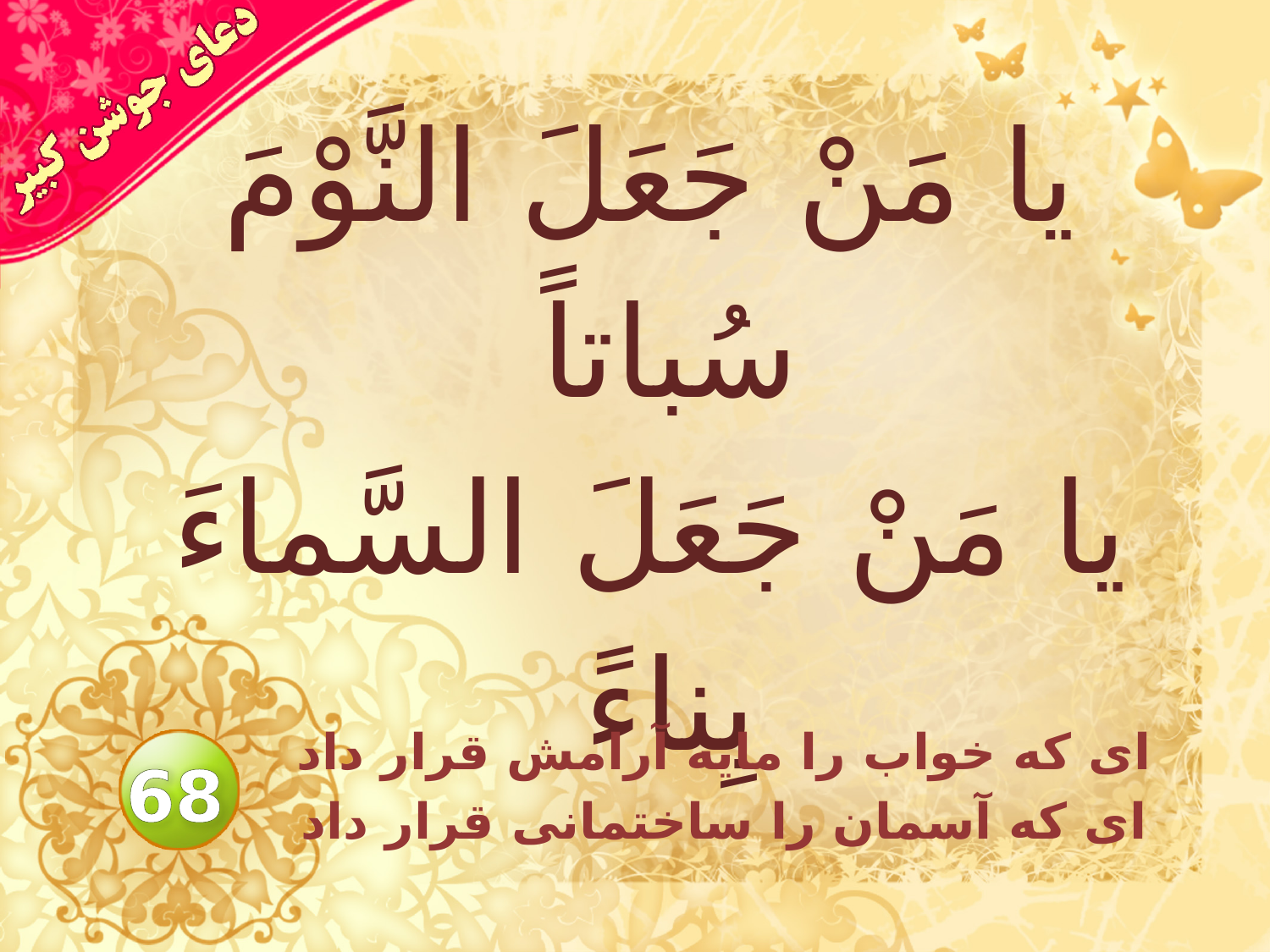

# يا مَنْ جَعَلَ النَّوْمَ سُباتاً يا مَنْ جَعَلَ السَّماءَ بِناءً
اى كه خواب را مايه آرامش قرار داد
 اى كه آسمان را ساختمانى قرار داد

68